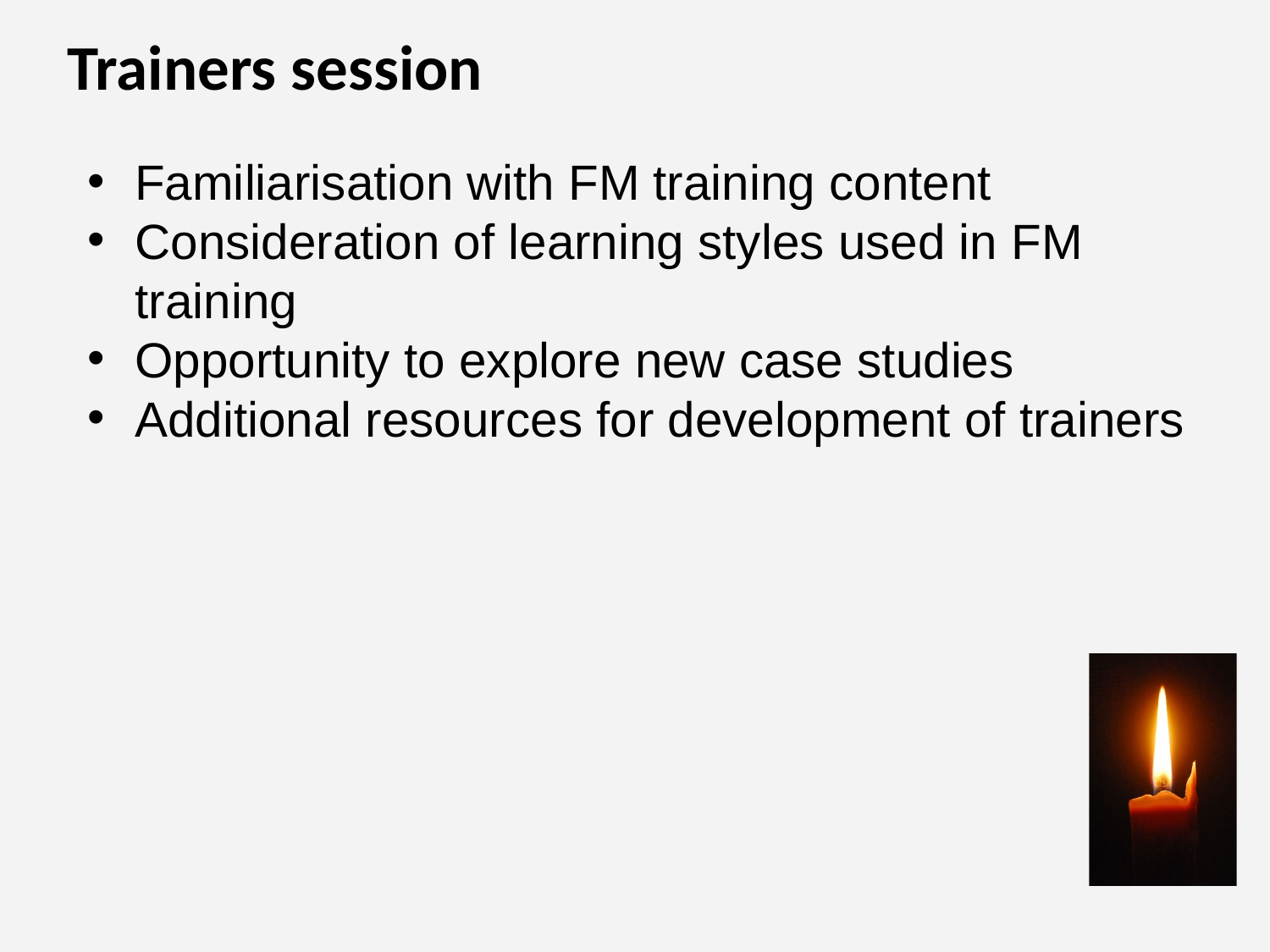

Trainers session

Familiarisation with FM training content
Consideration of learning styles used in FM training
Opportunity to explore new case studies
Additional resources for development of trainers